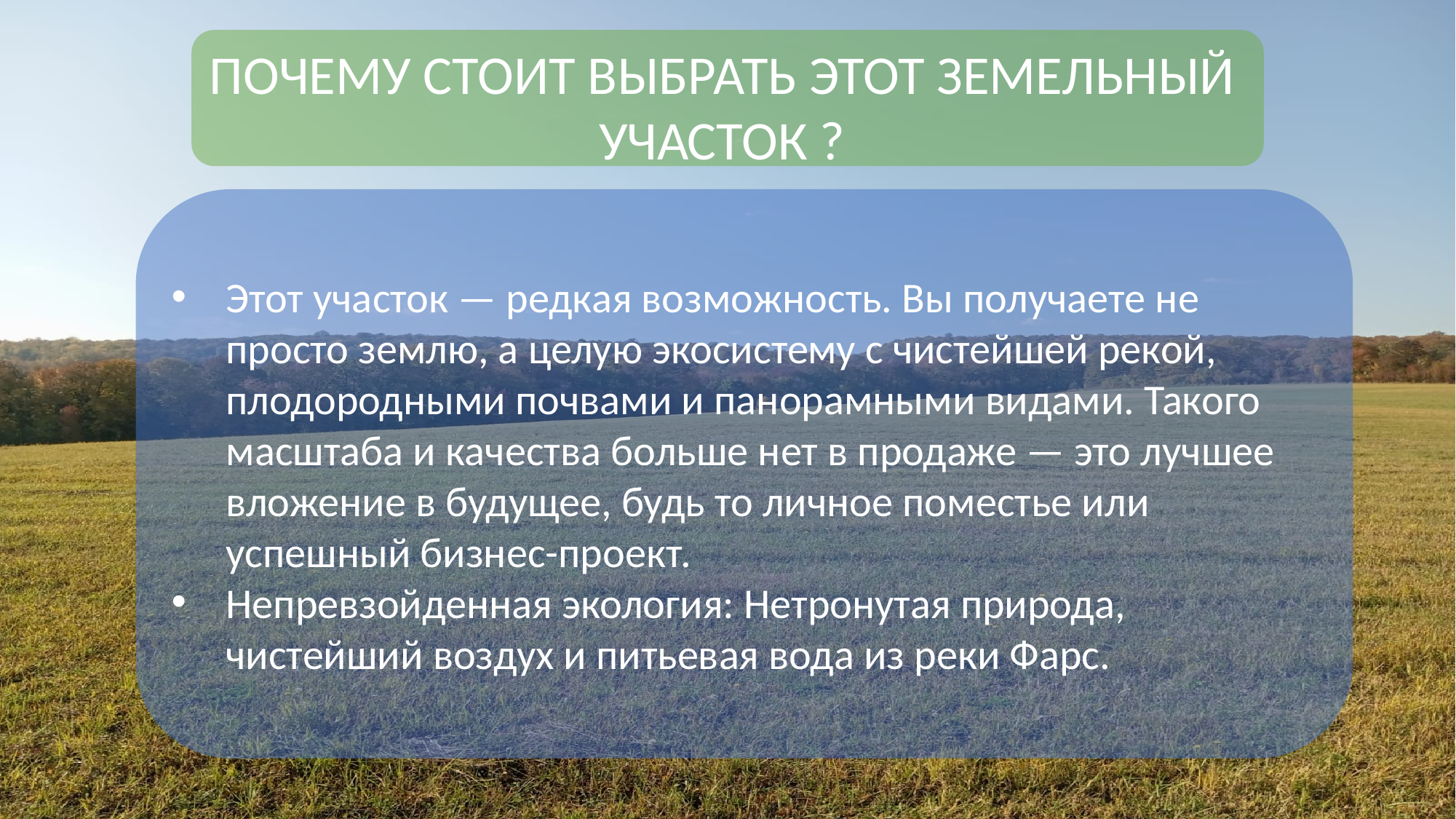

ПОЧЕМУ СТОИТ ВЫБРАТЬ ЭТОТ ЗЕМЕЛЬНЫЙ УЧАСТОК ?

Этот участок — редкая возможность. Вы получаете не просто землю, а целую экосистему с чистейшей рекой, плодородными почвами и панорамными видами. Такого масштаба и качества больше нет в продаже — это лучшее вложение в будущее, будь то личное поместье или успешный бизнес-проект.
Непревзойденная экология: Нетронутая природа, чистейший воздух и питьевая вода из реки Фарс.